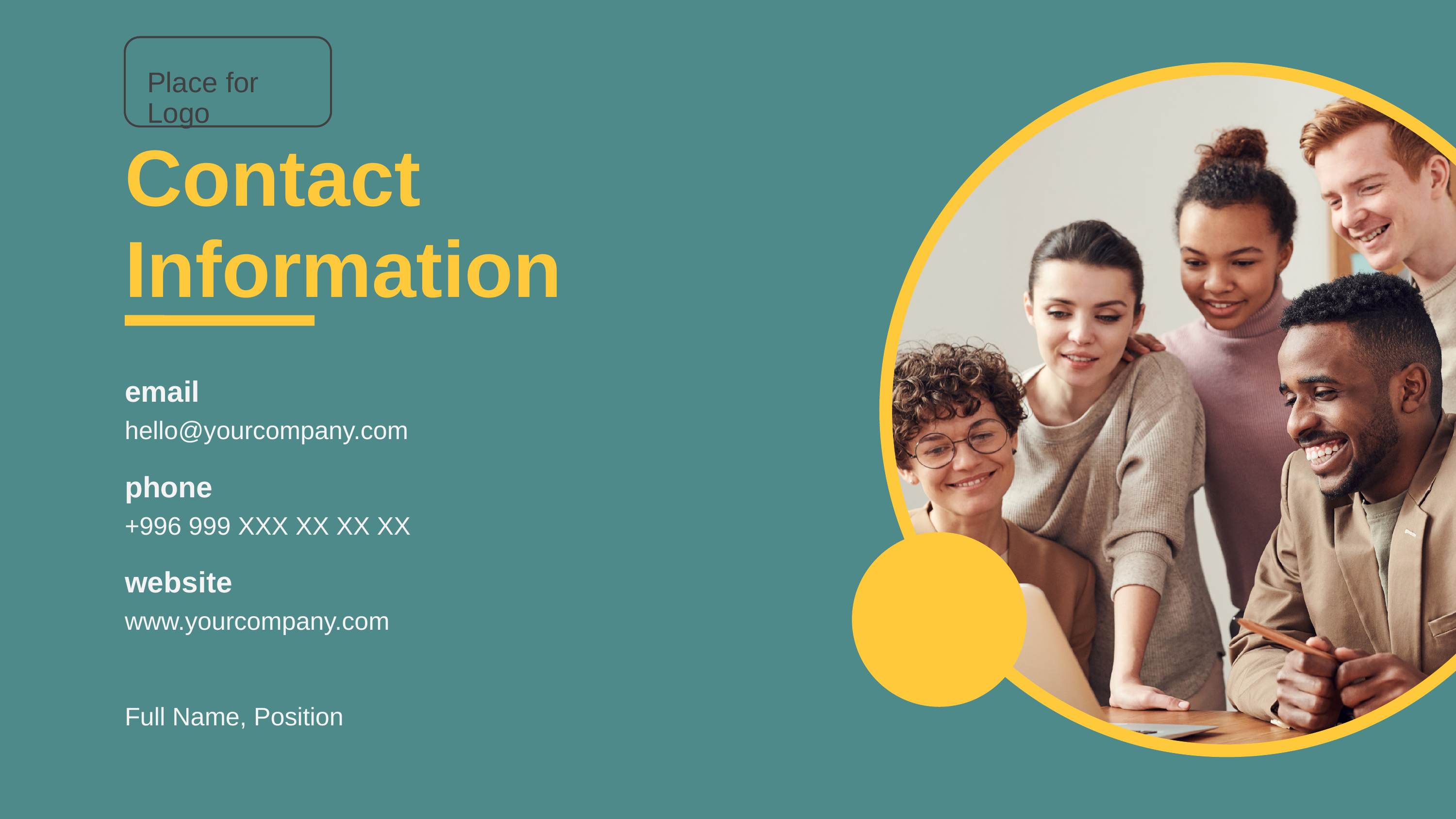

Place for Logo

Contact Information

email
hello@yourcompany.com
phone
+996 999 XXX XX XX XX

website
www.yourcompany.com
Full Name, Position